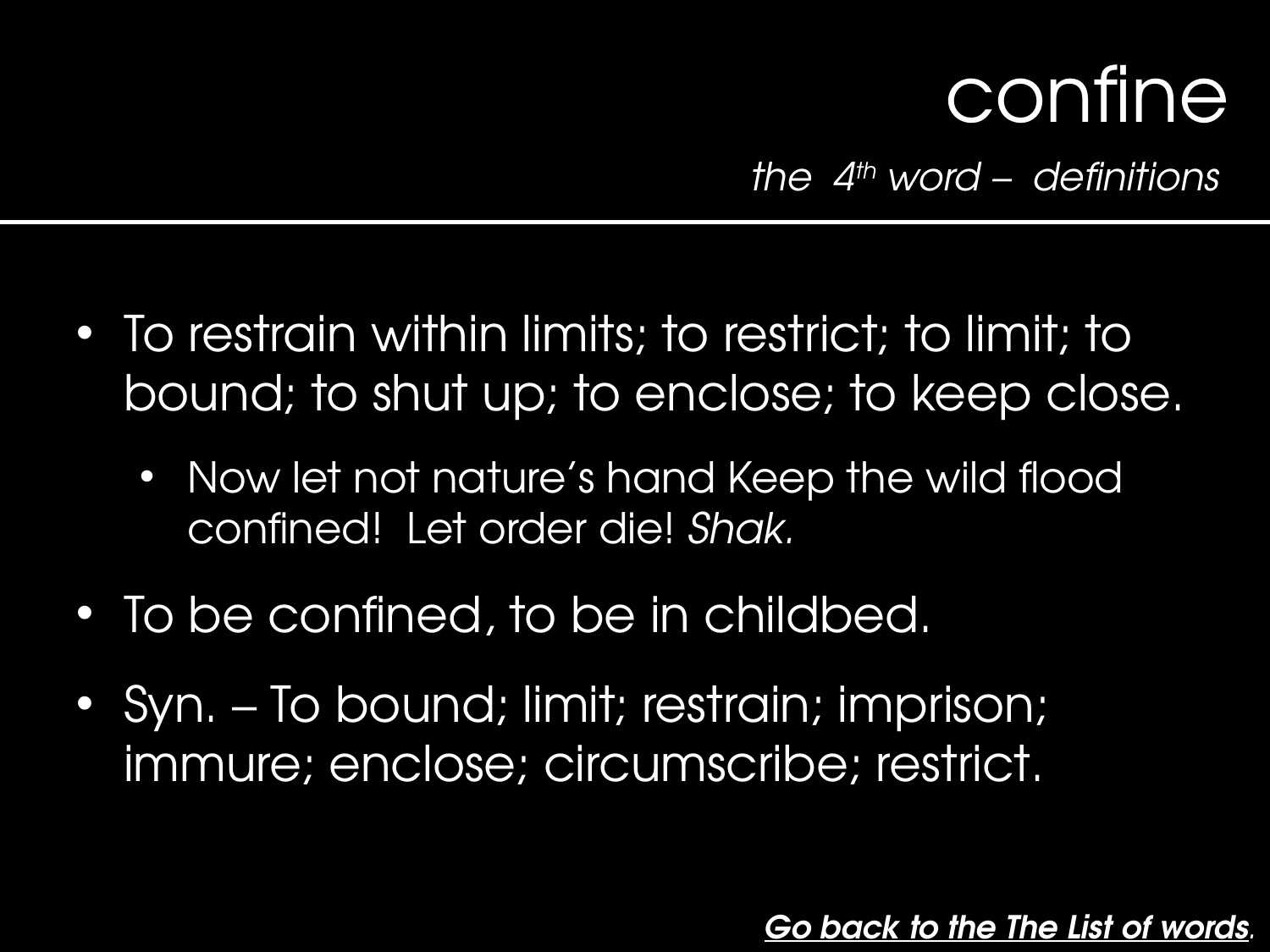

confine
the  4th word –  definitions
To restrain within limits; to restrict; to limit; to bound; to shut up; to enclose; to keep close.
Now let not nature’s hand Keep the wild flood confined!  Let order die! Shak.
To be confined, to be in childbed.
Syn. – To bound; limit; restrain; imprison; immure; enclose; circumscribe; restrict.
Go back to the The List of words.